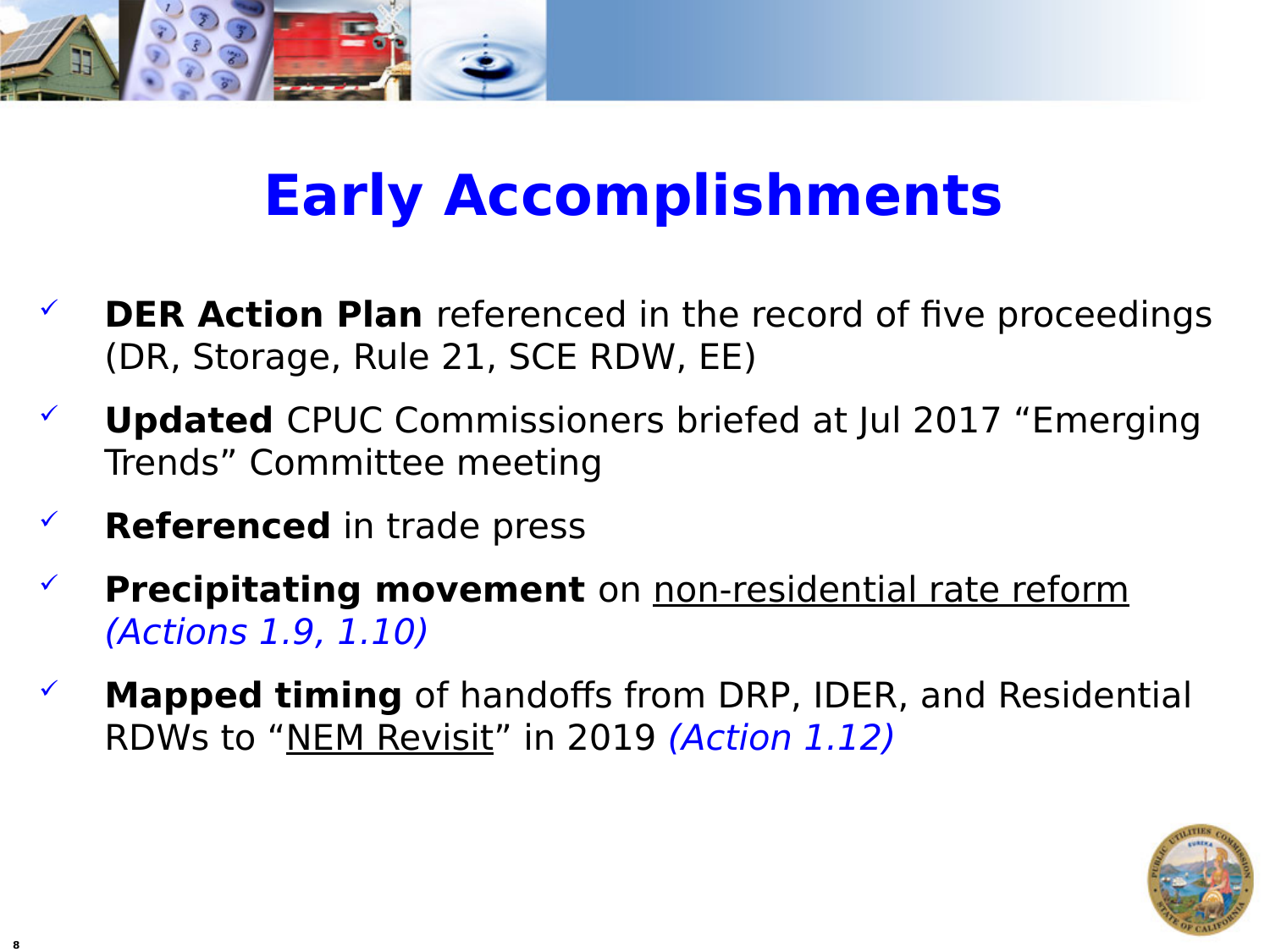

# Early Accomplishments
DER Action Plan referenced in the record of five proceedings (DR, Storage, Rule 21, SCE RDW, EE)
Updated CPUC Commissioners briefed at Jul 2017 “Emerging Trends” Committee meeting
Referenced in trade press
Precipitating movement on non-residential rate reform (Actions 1.9, 1.10)
Mapped timing of handoffs from DRP, IDER, and Residential RDWs to “NEM Revisit” in 2019 (Action 1.12)

8